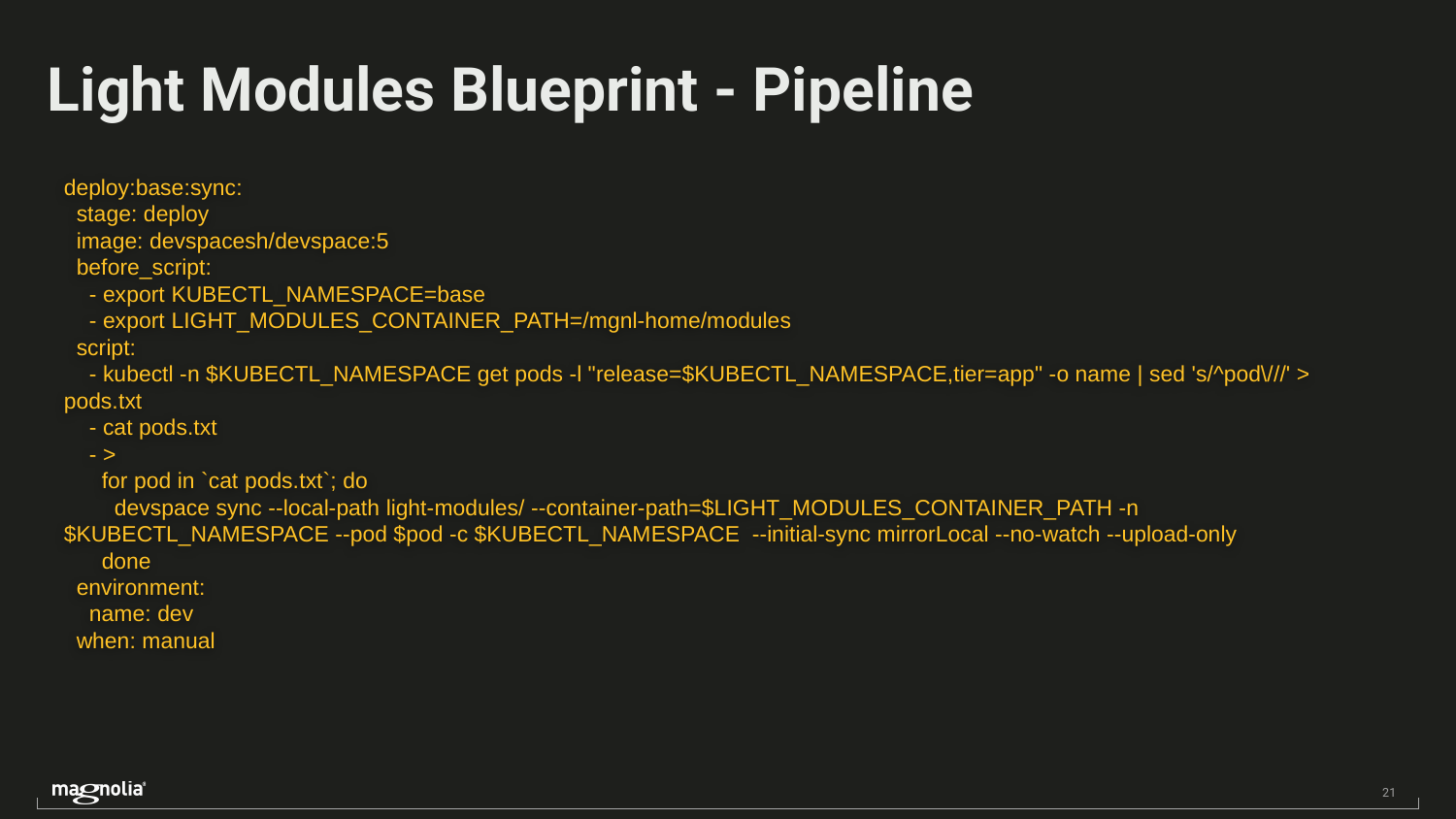

Light Modules Blueprint - Pipeline
deploy:base:sync:
  stage: deploy
  image: devspacesh/devspace:5
  before_script:
    - export KUBECTL_NAMESPACE=base
    - export LIGHT_MODULES_CONTAINER_PATH=/mgnl-home/modules
  script:
    - kubectl -n $KUBECTL_NAMESPACE get pods -l "release=$KUBECTL_NAMESPACE,tier=app" -o name | sed 's/^pod\///' > pods.txt
    - cat pods.txt
    - >
      for pod in `cat pods.txt`; do
        devspace sync --local-path light-modules/ --container-path=$LIGHT_MODULES_CONTAINER_PATH -n $KUBECTL_NAMESPACE --pod $pod -c $KUBECTL_NAMESPACE  --initial-sync mirrorLocal --no-watch --upload-only
      done
  environment:
    name: dev
  when: manual
21